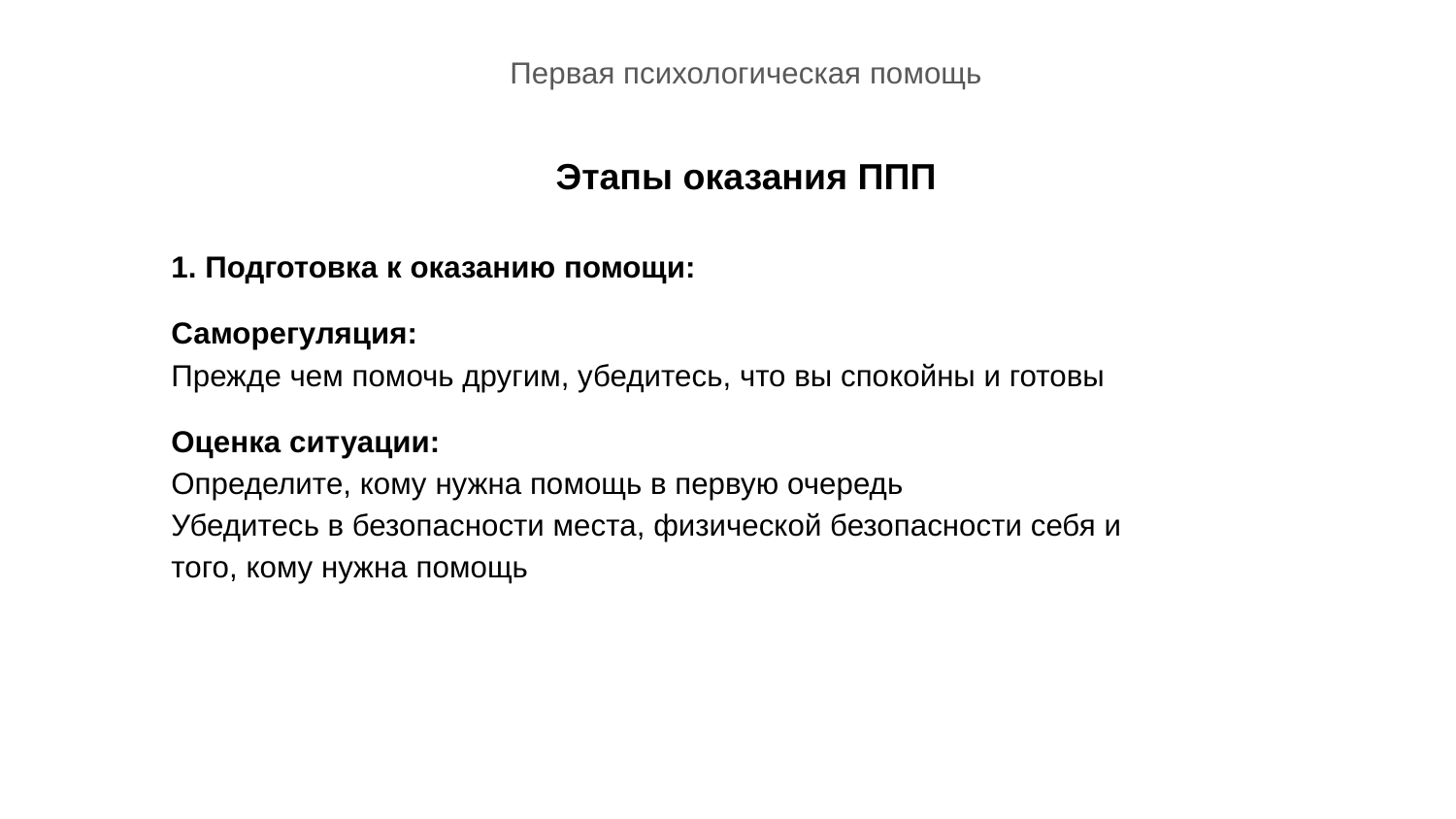

Первая психологическая помощь
Этапы оказания ППП
1. Подготовка к оказанию помощи:
Саморегуляция:
Прежде чем помочь другим, убедитесь, что вы спокойны и готовы
Оценка ситуации:
Определите, кому нужна помощь в первую очередь
Убедитесь в безопасности места, физической безопасности себя и того, кому нужна помощь